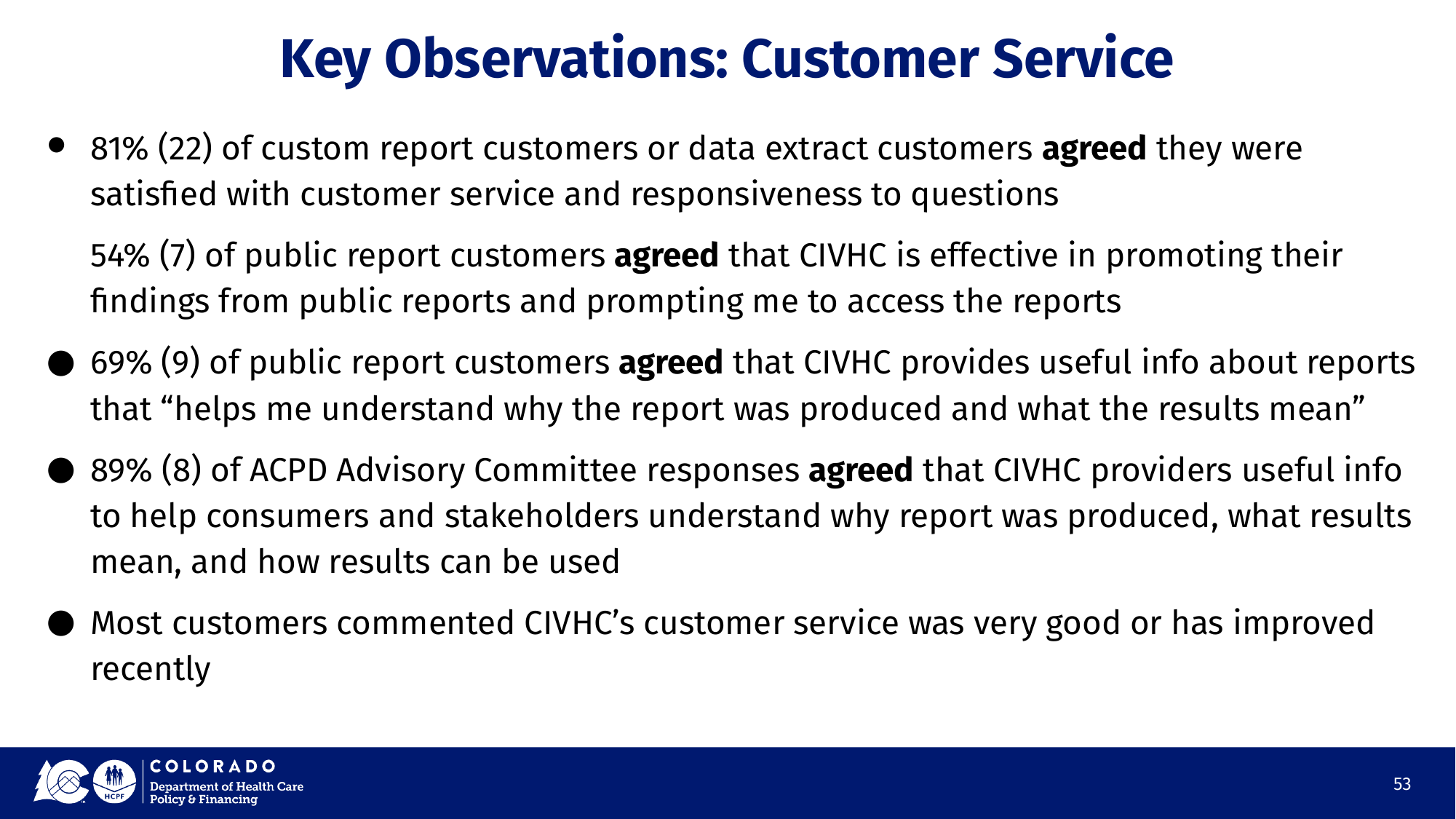

# Key Observations: Customer Service
81% (22) of custom report customers or data extract customers agreed they were satisfied with customer service and responsiveness to questions
54% (7) of public report customers agreed that CIVHC is effective in promoting their findings from public reports and prompting me to access the reports
69% (9) of public report customers agreed that CIVHC provides useful info about reports that “helps me understand why the report was produced and what the results mean”
89% (8) of ACPD Advisory Committee responses agreed that CIVHC providers useful info to help consumers and stakeholders understand why report was produced, what results mean, and how results can be used
Most customers commented CIVHC’s customer service was very good or has improved recently
53